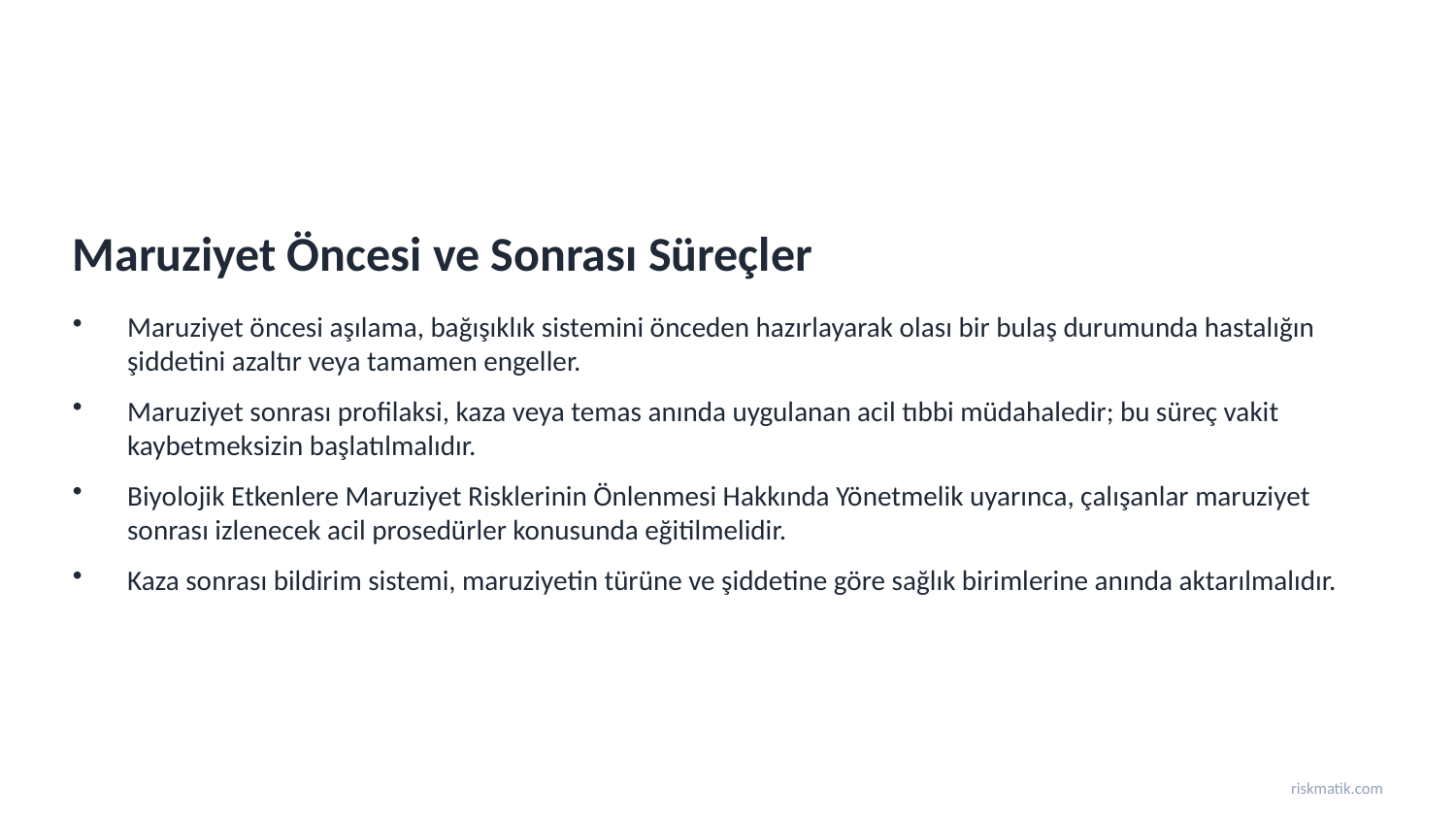

Maruziyet Öncesi ve Sonrası Süreçler
Maruziyet öncesi aşılama, bağışıklık sistemini önceden hazırlayarak olası bir bulaş durumunda hastalığın şiddetini azaltır veya tamamen engeller.
Maruziyet sonrası profilaksi, kaza veya temas anında uygulanan acil tıbbi müdahaledir; bu süreç vakit kaybetmeksizin başlatılmalıdır.
Biyolojik Etkenlere Maruziyet Risklerinin Önlenmesi Hakkında Yönetmelik uyarınca, çalışanlar maruziyet sonrası izlenecek acil prosedürler konusunda eğitilmelidir.
Kaza sonrası bildirim sistemi, maruziyetin türüne ve şiddetine göre sağlık birimlerine anında aktarılmalıdır.
riskmatik.com